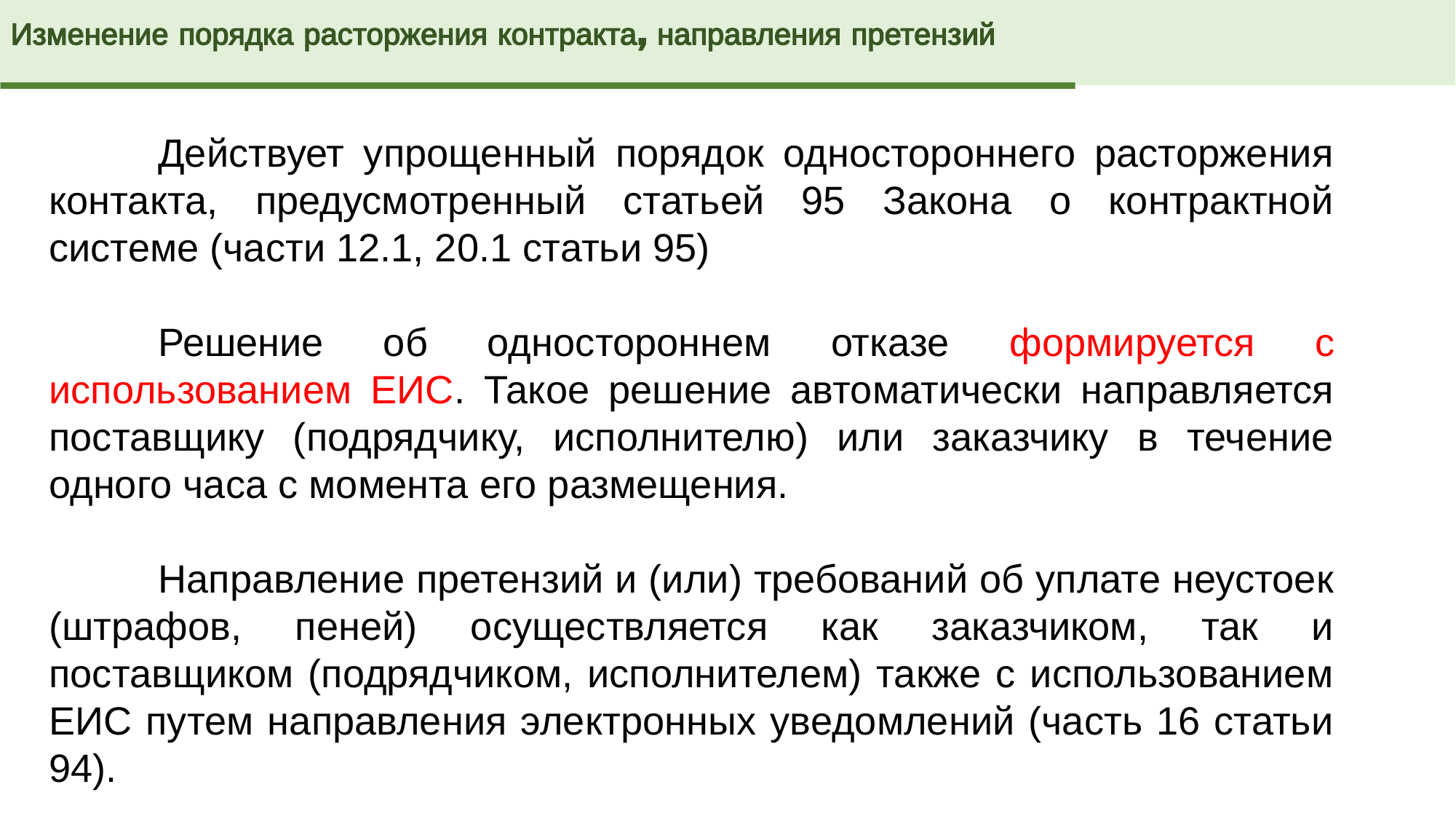

Изменение порядка расторжения контракта, направления претензий
	Действует упрощенный порядок одностороннего расторжения контакта, предусмотренный статьей 95 Закона о контрактной системе (части 12.1, 20.1 статьи 95)

	Решение об одностороннем отказе формируется с использованием ЕИС. Такое решение автоматически направляется поставщику (подрядчику, исполнителю) или заказчику в течение одного часа с момента его размещения.

	Направление претензий и (или) требований об уплате неустоек (штрафов, пеней) осуществляется как заказчиком, так и поставщиком (подрядчиком, исполнителем) также с использованием ЕИС путем направления электронных уведомлений (часть 16 статьи 94).